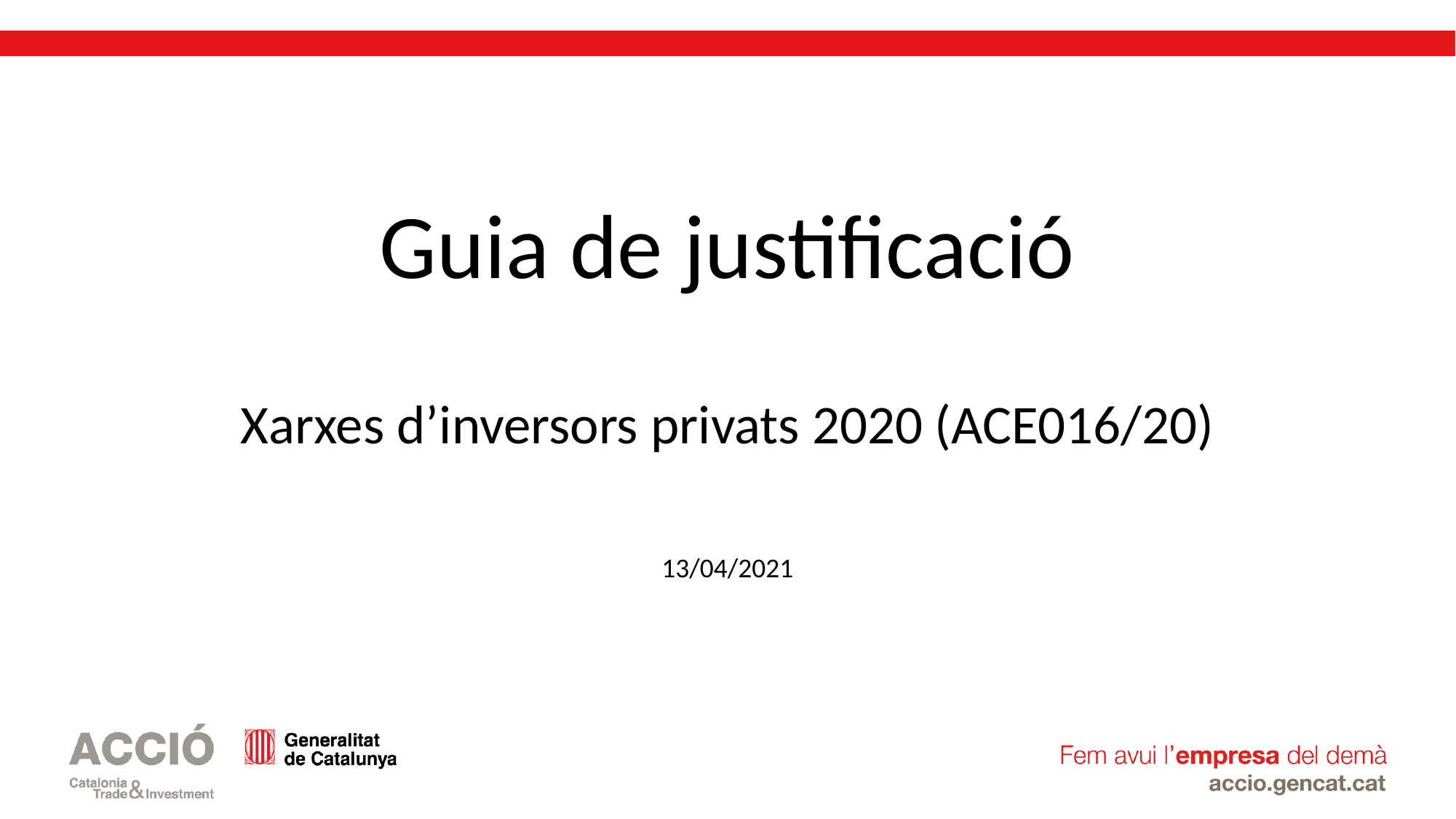

# Guia de justificació Xarxes d’inversors privats 2020 (ACE016/20) 13/04/2021